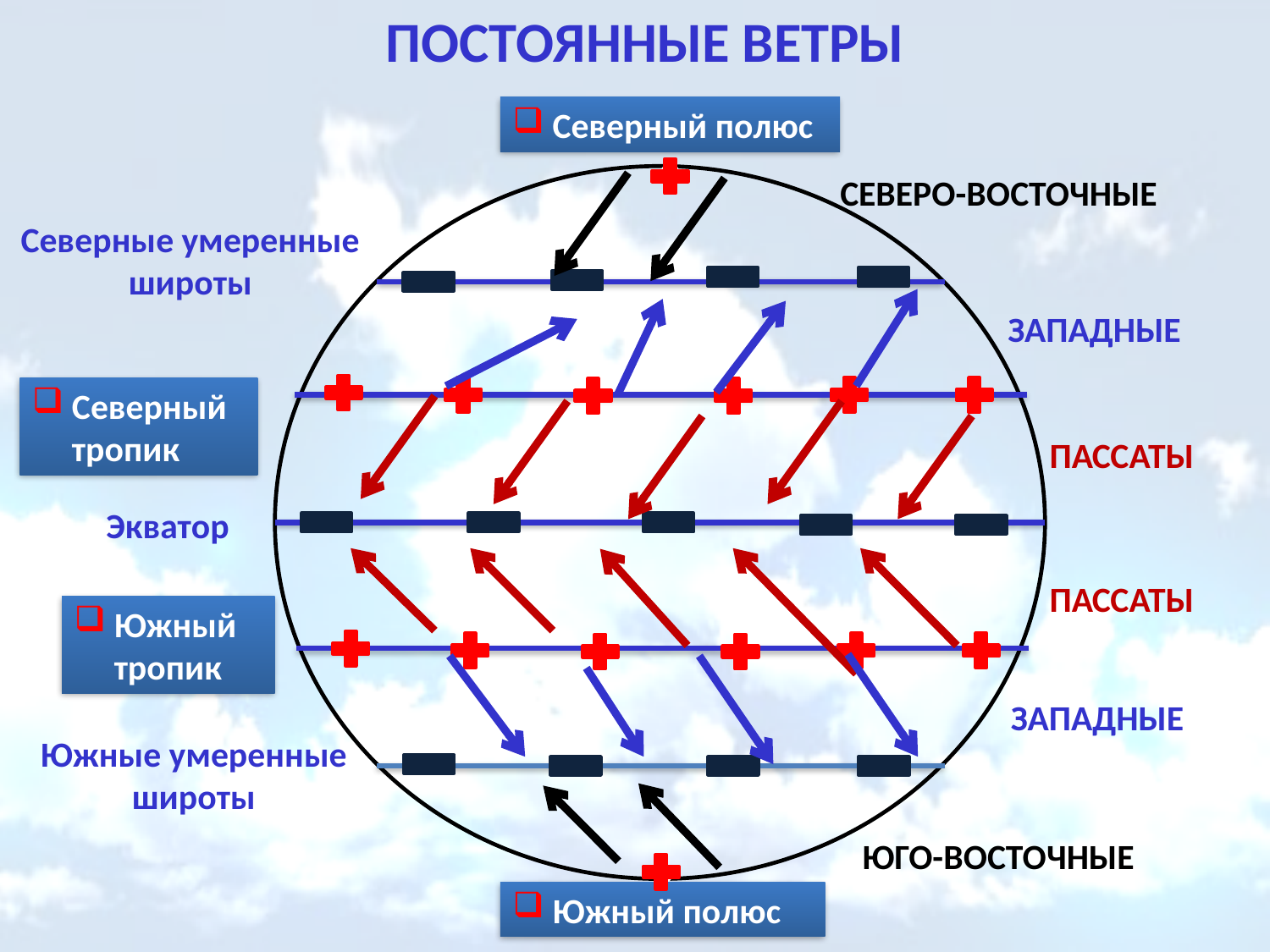

ПОСТОЯННЫЕ ВЕТРЫ
Северный полюс

СЕВЕРО-ВОСТОЧНЫЕ

Северные умеренные широты

ЗАПАДНЫЕ

Северный тропик
ПАССАТЫ

Экватор
ПАССАТЫ
Южный тропик

ЗАПАДНЫЕ
Южные умеренные широты

ЮГО-ВОСТОЧНЫЕ

Южный полюс